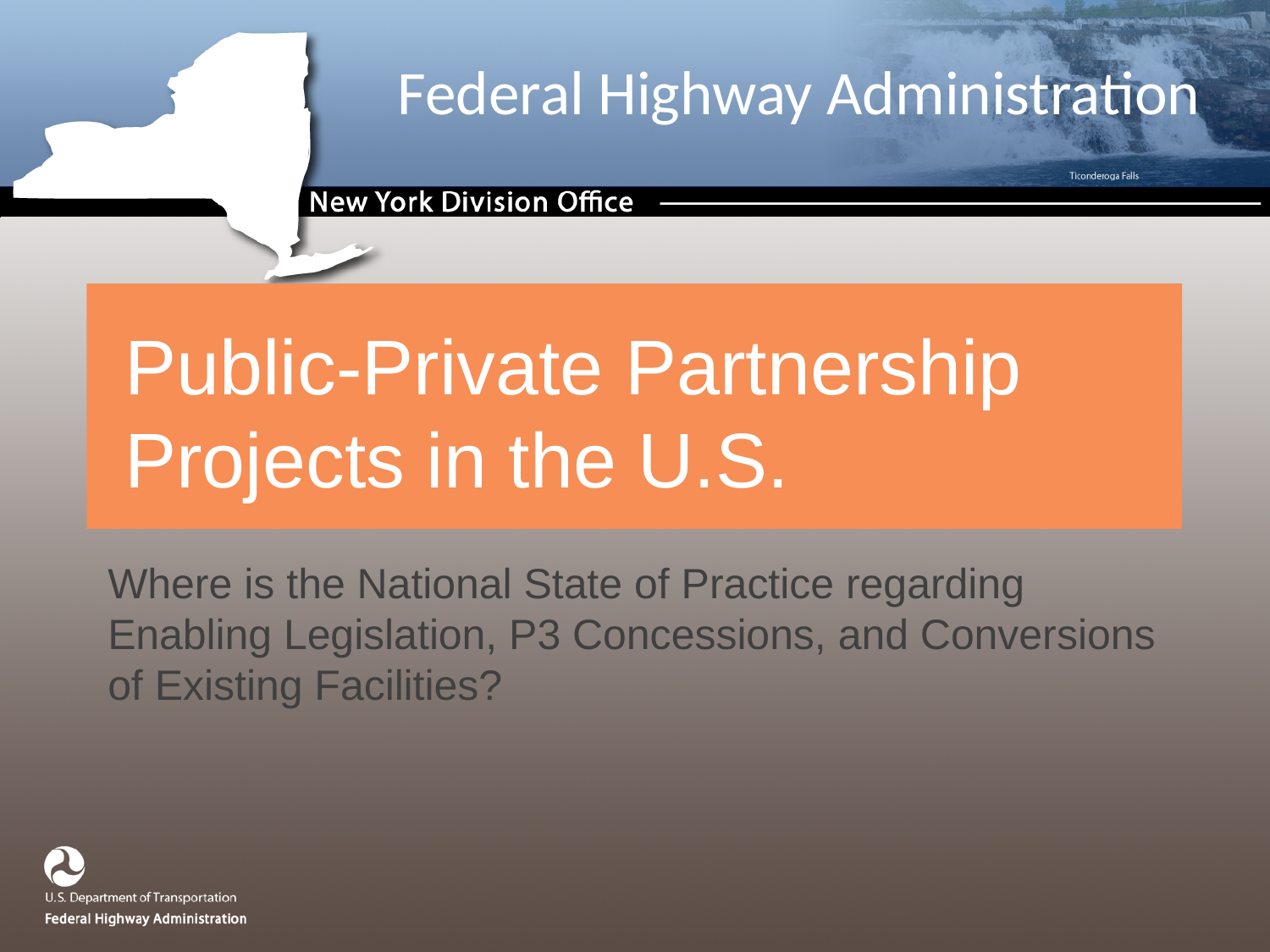

# Federal Highway Administration
Public-Private Partnership Projects in the U.S.
Where is the National State of Practice regarding Enabling Legislation, P3 Concessions, and Conversions of Existing Facilities?